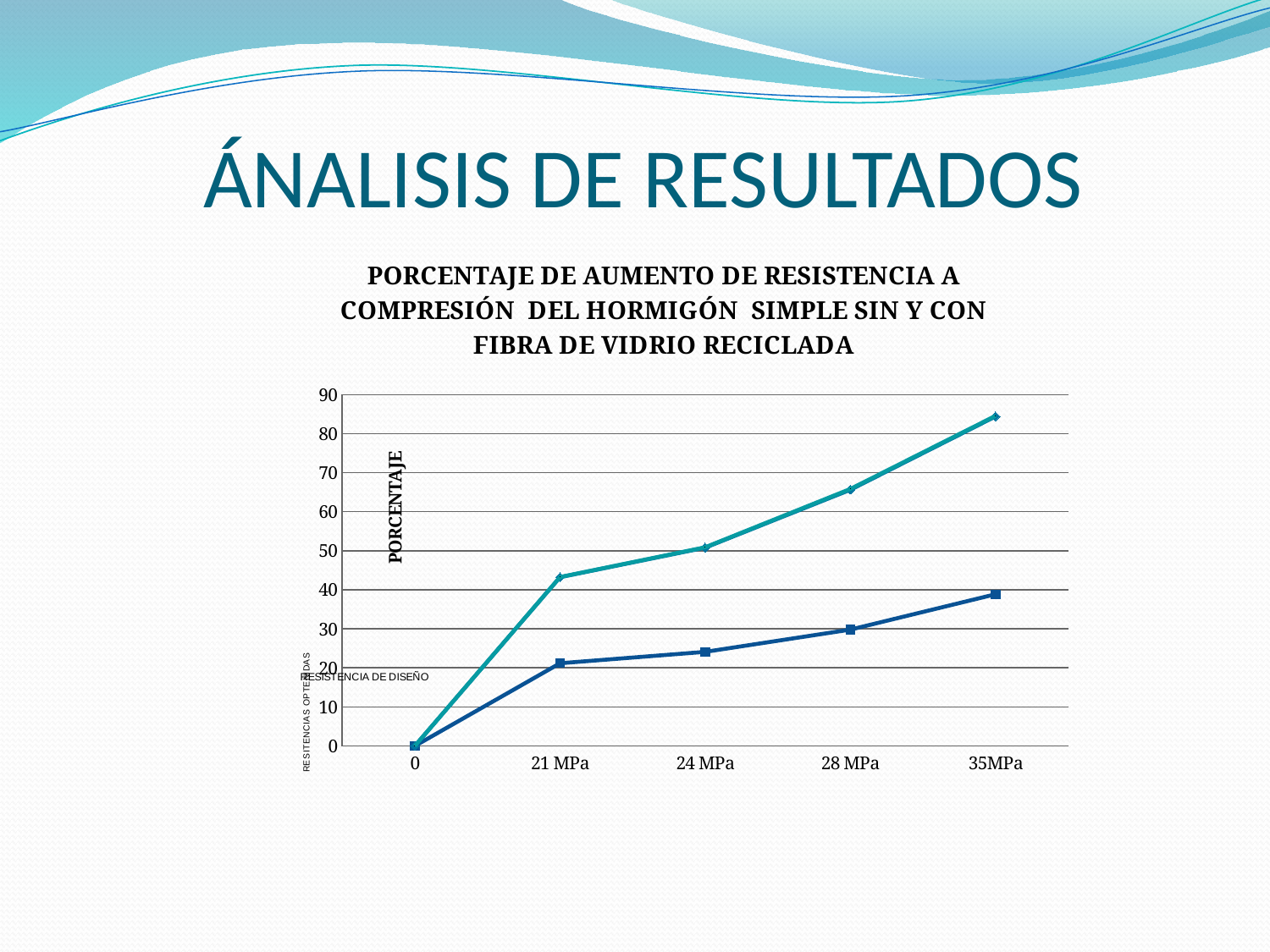

# ÁNALISIS DE RESULTADOS

### Chart: PORCENTAJE DE AUMENTO DE RESISTENCIA A COMPRESIÓN  DEL HORMIGÓN  SIMPLE SIN Y CON FIBRA DE VIDRIO RECICLADA

| Category | SIN FIBRA  | CON FIBRA 1% | PORCENTAJE |
|---|---|---|---|
| 0 | 0.0 | 0.0 | 0.0 |
| 21 MPa | 21.179321898604165 | 22.049959628011475 | 0.041107913349420766 |
| 24 MPa | 24.101164334011635 | 26.690419850535285 | 0.10743279787813753 |
| 28 MPa | 29.793336279122627 | 35.848311569510926 | 0.20323253608328717 |
| 35MPa | 38.862456717232796 | 45.555832122004766 | 0.17223243125038779 |